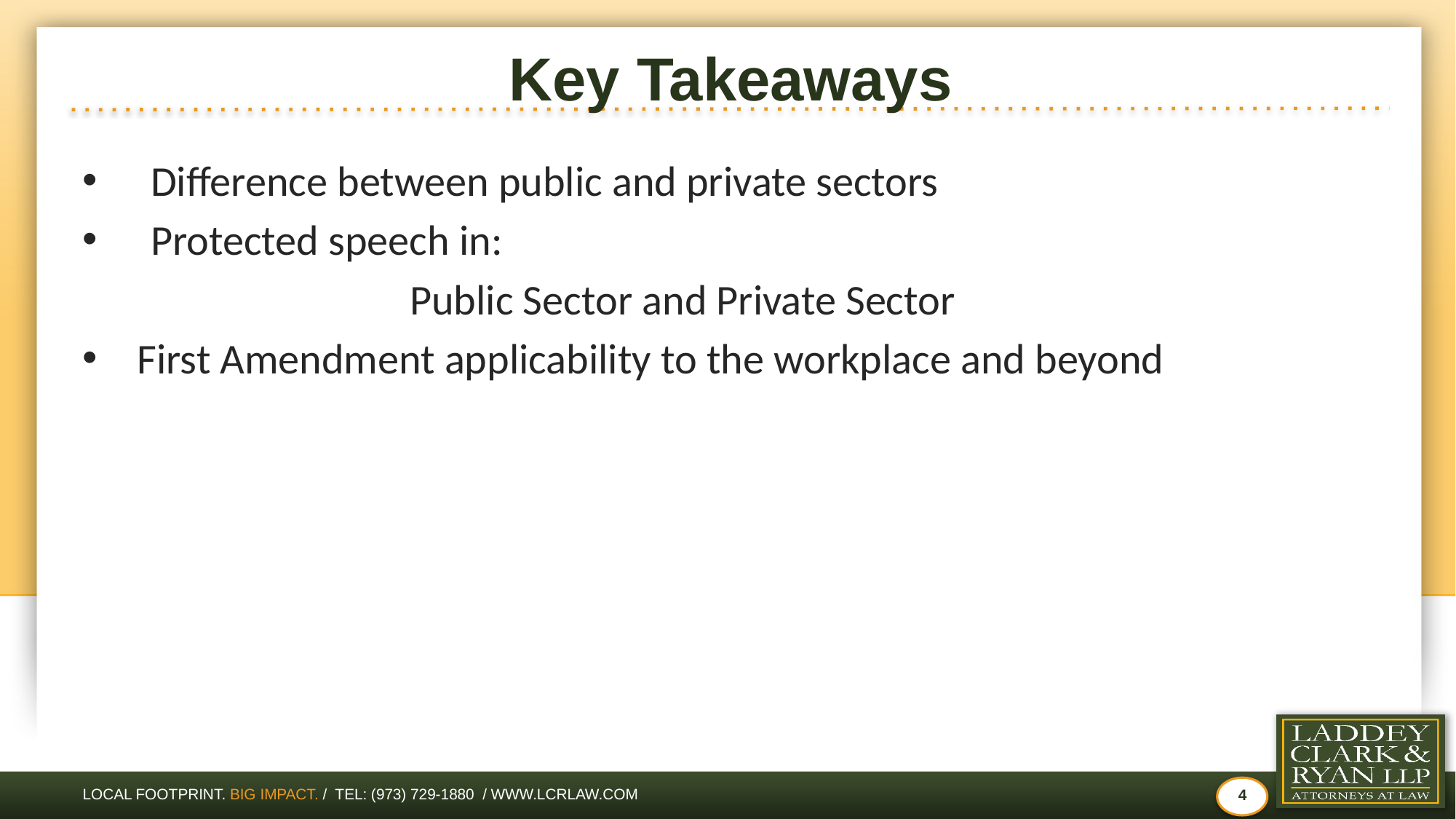

# Key Takeaways
Difference between public and private sectors
Protected speech in:
			Public Sector and Private Sector
First Amendment applicability to the workplace and beyond